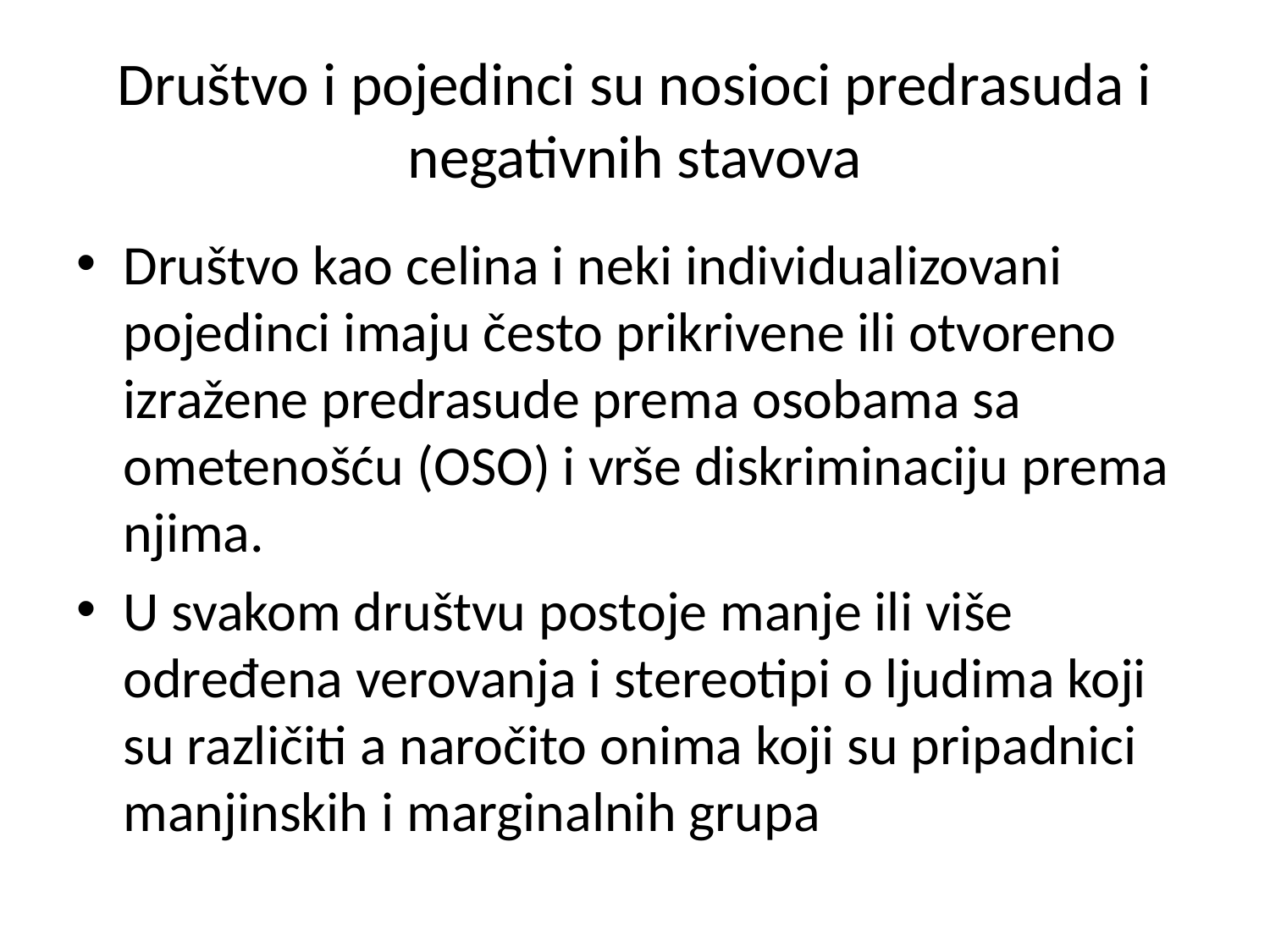

# Društvo i pojedinci su nosioci predrasuda i negativnih stavova
Društvo kao celina i neki individualizovani pojedinci imaju često prikrivene ili otvoreno izražene predrasude prema osobama sa ometenošću (OSO) i vrše diskriminaciju prema njima.
U svakom društvu postoje manje ili više određena verovanja i stereotipi o ljudima koji su različiti a naročito onima koji su pripadnici manjinskih i marginalnih grupa